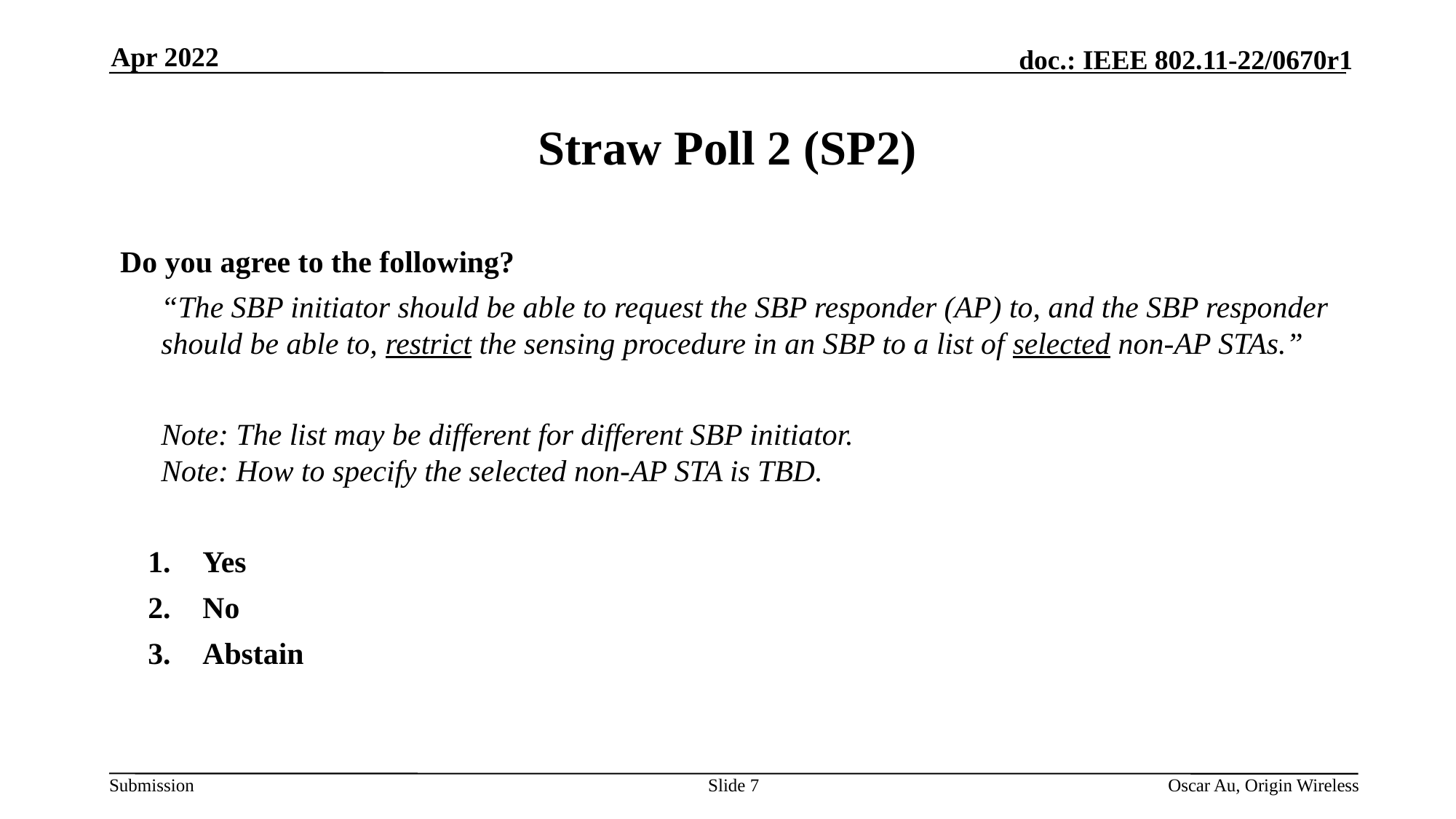

Apr 2022
# Straw Poll 2 (SP2)
Do you agree to the following?
	“The SBP initiator should be able to request the SBP responder (AP) to, and the SBP responder should be able to, restrict the sensing procedure in an SBP to a list of selected non-AP STAs.”

	Note: The list may be different for different SBP initiator.
Note: How to specify the selected non-AP STA is TBD.

Yes
No
Abstain

Slide 7
Oscar Au, Origin Wireless